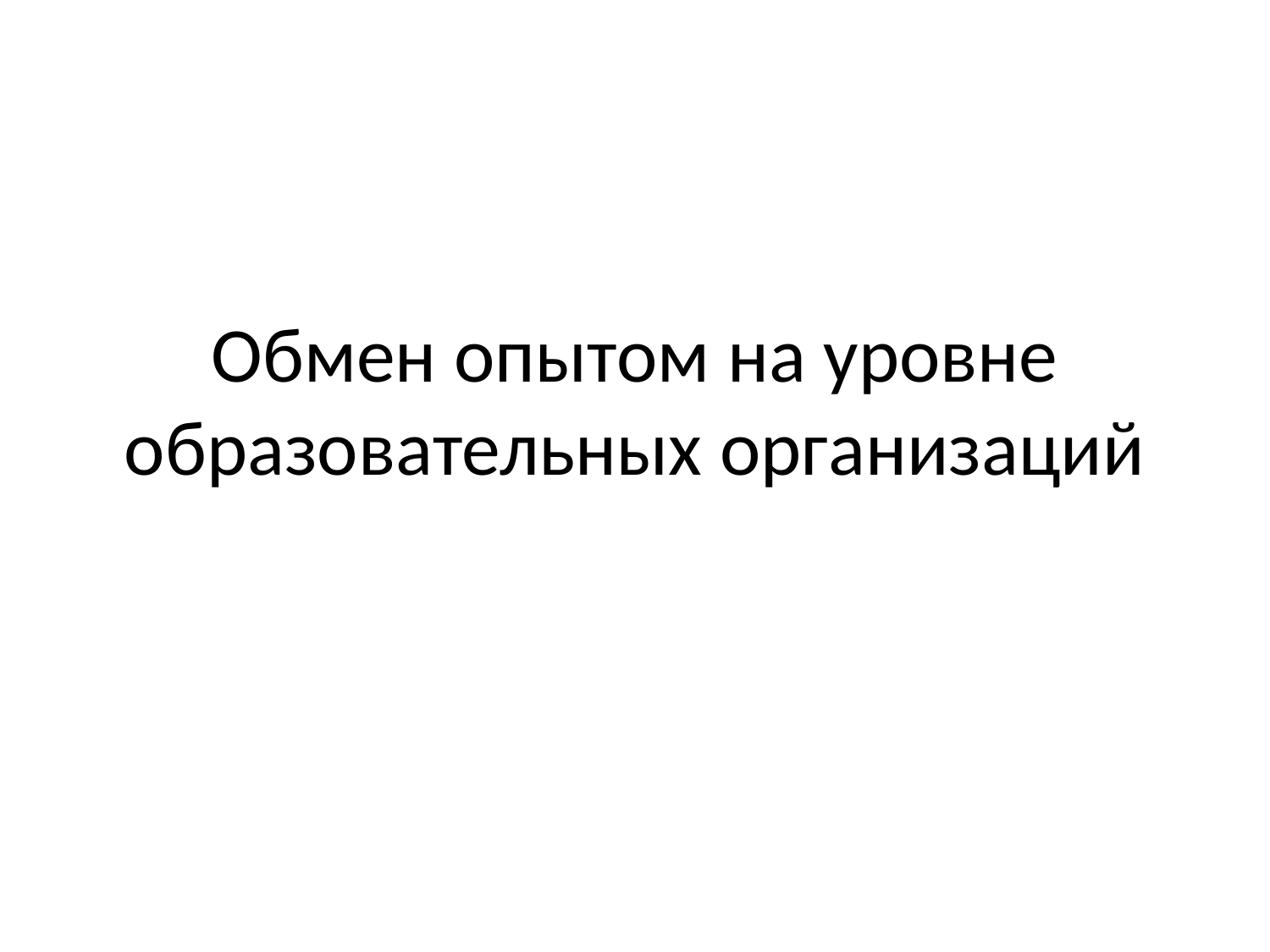

# Обмен опытом на уровне образовательных организаций